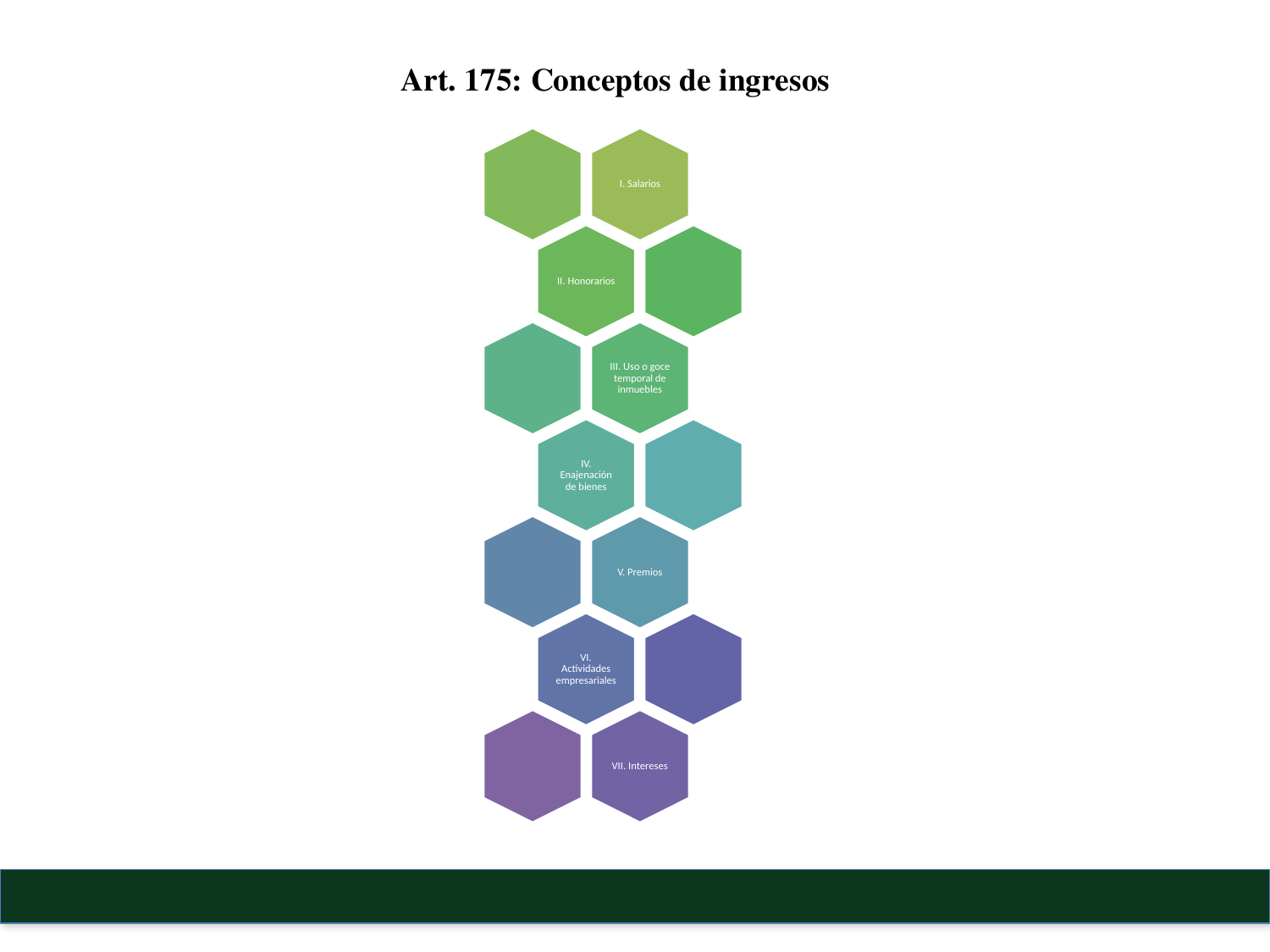

Art. 175: Conceptos de ingresos
I. Salarios

II. Honorarios

III. Uso o goce temporal de inmuebles

IV. Enajenación de bienes

V. Premios

VI. Actividades empresariales

VII. Intereses